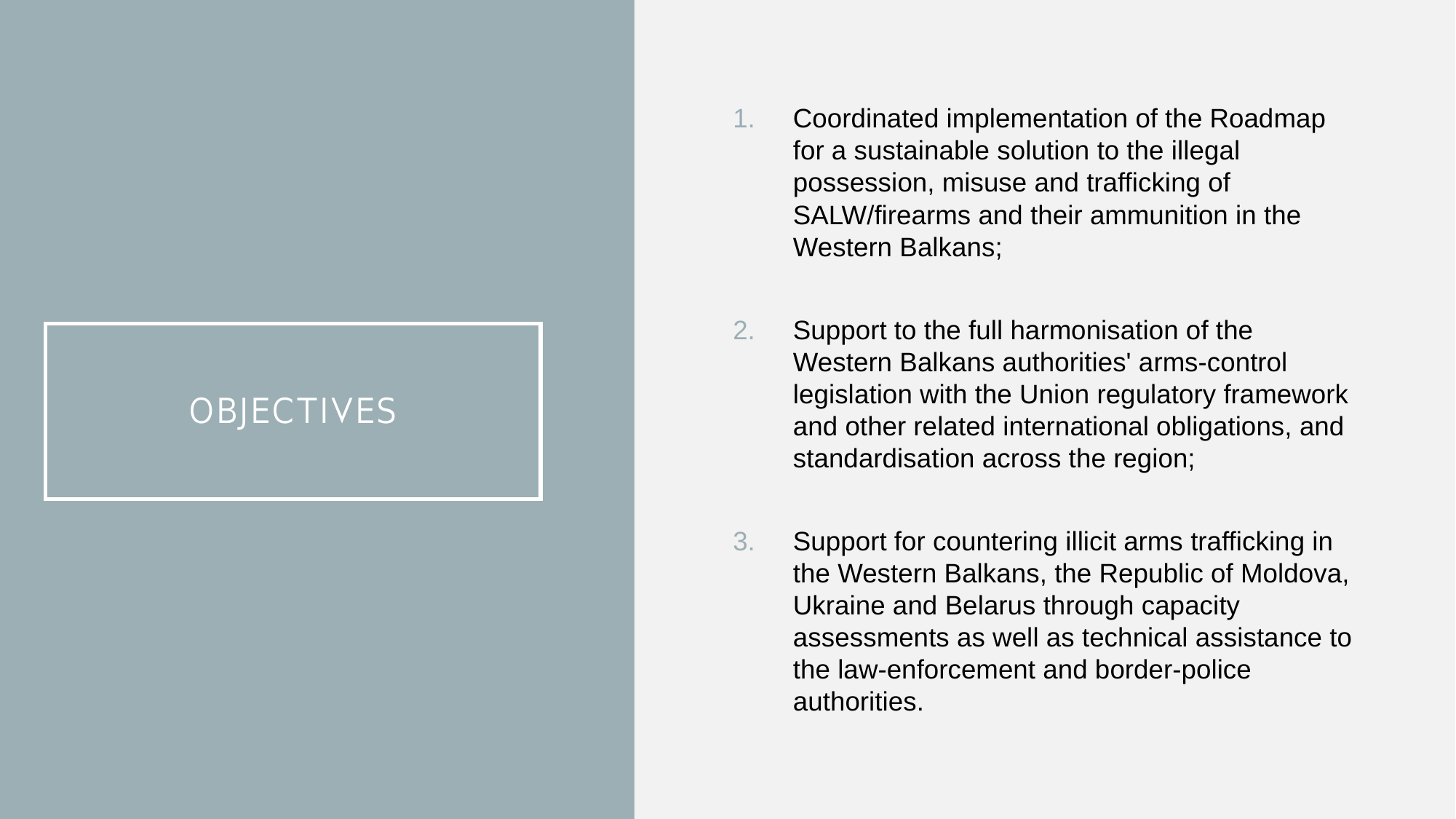

Coordinated implementation of the Roadmap for a sustainable solution to the illegal possession, misuse and trafficking of SALW/firearms and their ammunition in the Western Balkans;

Support to the full harmonisation of the Western Balkans authorities' arms‑control legislation with the Union regulatory framework and other related international obligations, and standardisation across the region;

Support for countering illicit arms trafficking in the Western Balkans, the Republic of Moldova, Ukraine and Belarus through capacity assessments as well as technical assistance to the law-enforcement and border-police authorities.

# Objectives